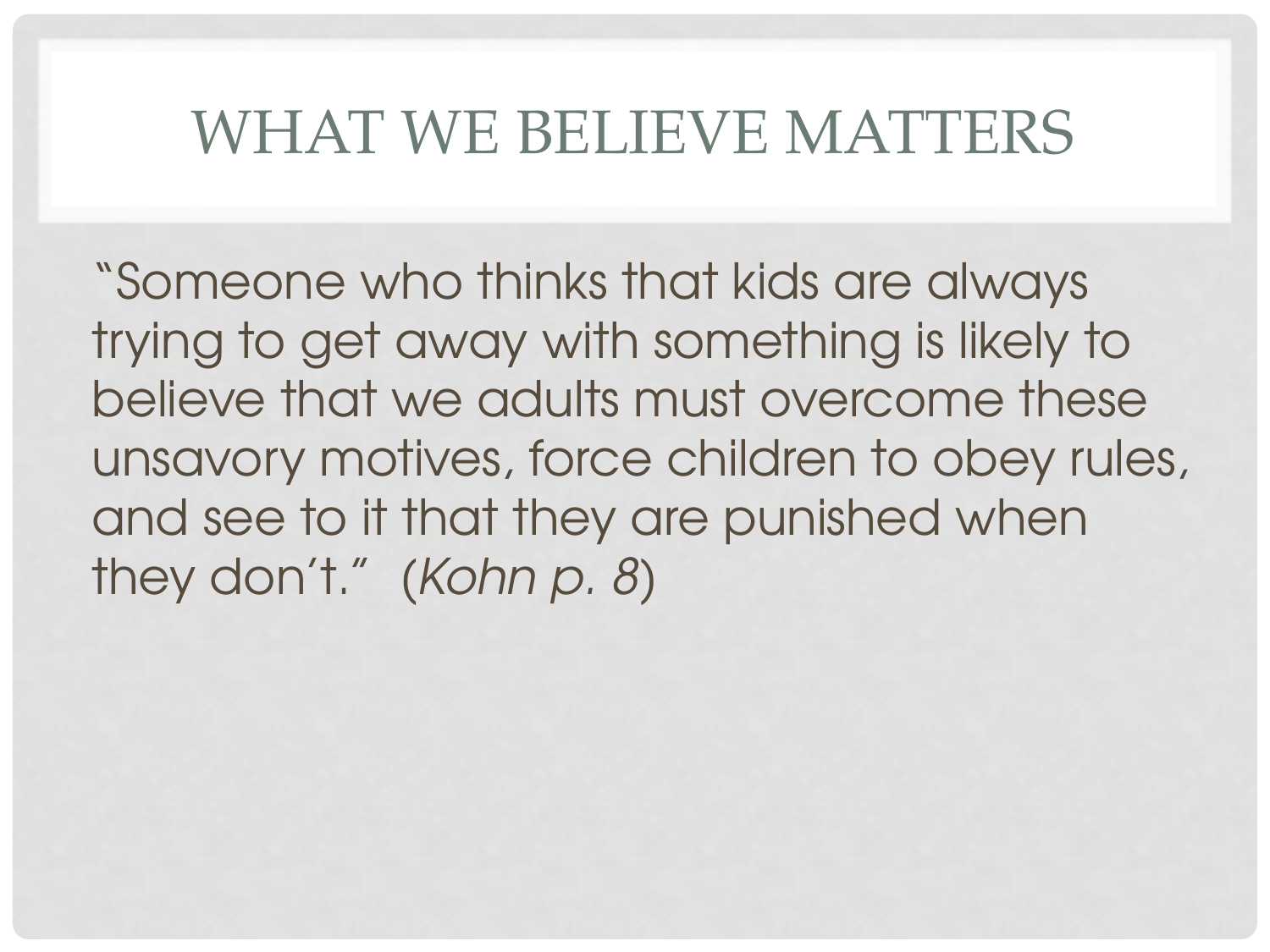

# What we believe matters
“Someone who thinks that kids are always trying to get away with something is likely to believe that we adults must overcome these unsavory motives, force children to obey rules, and see to it that they are punished when they don’t.”  (Kohn p. 8)